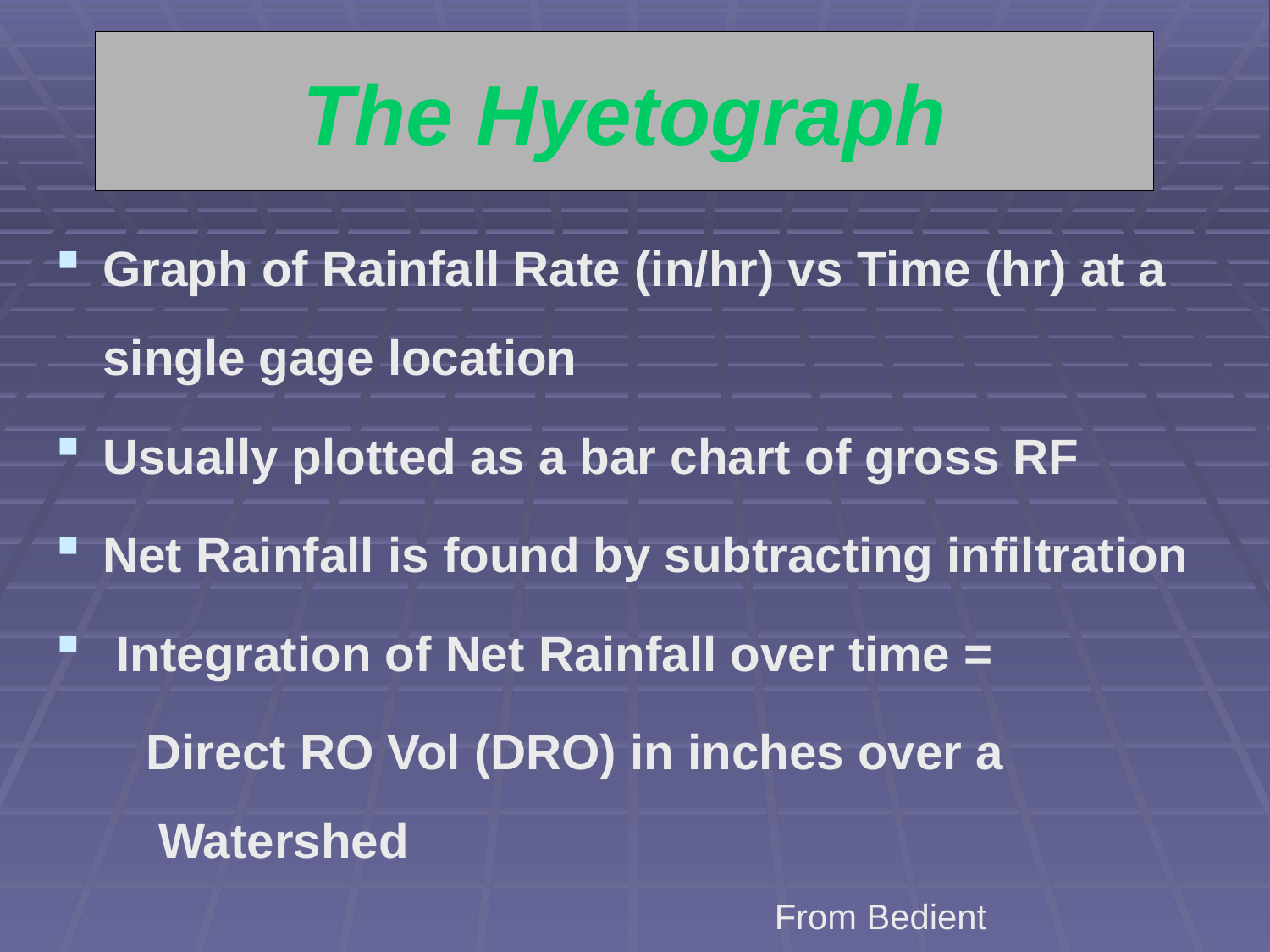

# The Hyetograph
Graph of Rainfall Rate (in/hr) vs Time (hr) at a single gage location
Usually plotted as a bar chart of gross RF
Net Rainfall is found by subtracting infiltration
 Integration of Net Rainfall over time =
  Direct RO Vol (DRO) in inches over a Watershed
From Bedient